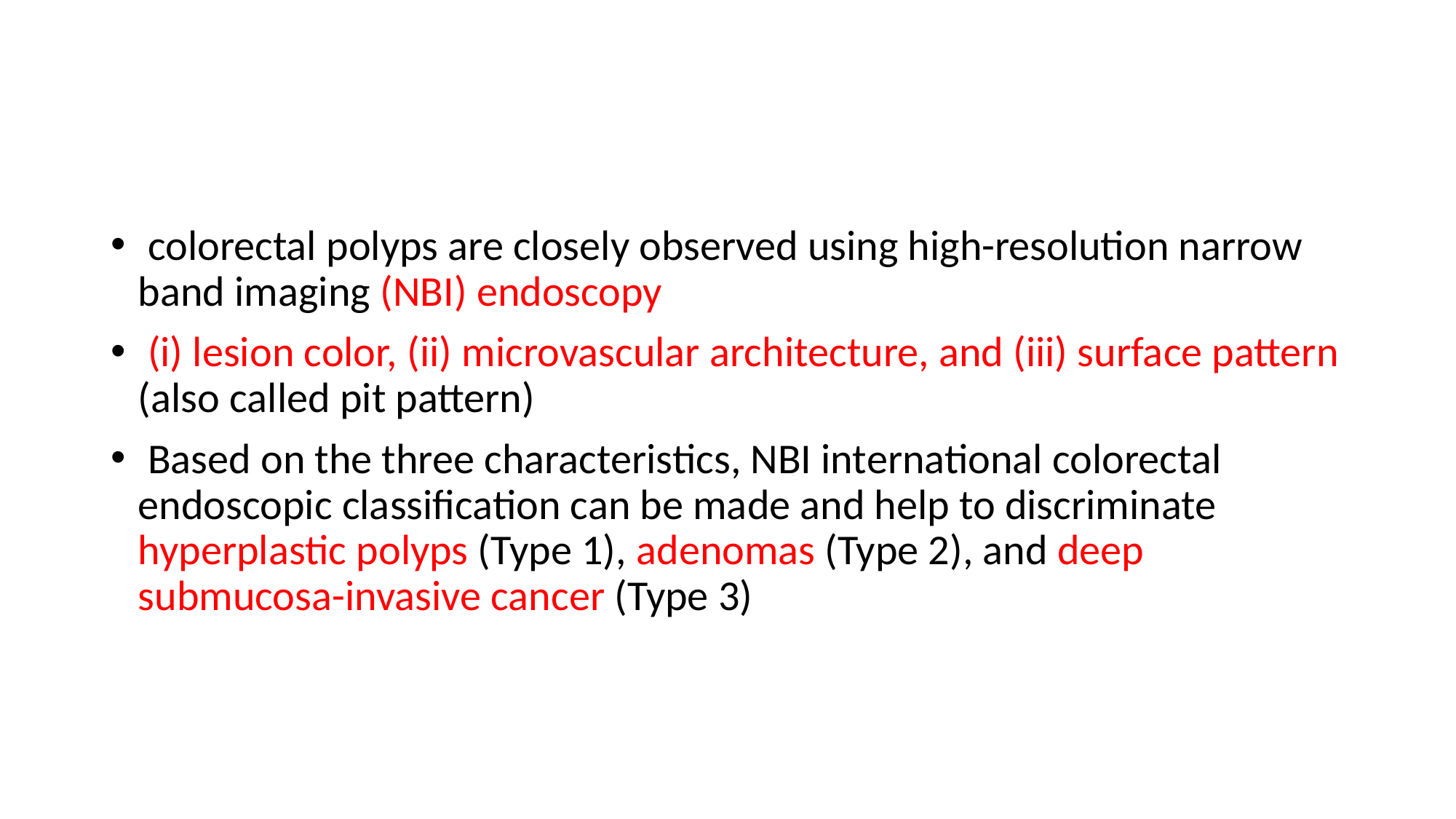

colorectal polyps are closely observed using high-resolution narrow band imaging (NBI) endoscopy
 (i) lesion color, (ii) microvascular architecture, and (iii) surface pattern (also called pit pattern)
 Based on the three characteristics, NBI international colorectal endoscopic classification can be made and help to discriminate hyperplastic polyps (Type 1), adenomas (Type 2), and deep submucosa-invasive cancer (Type 3)